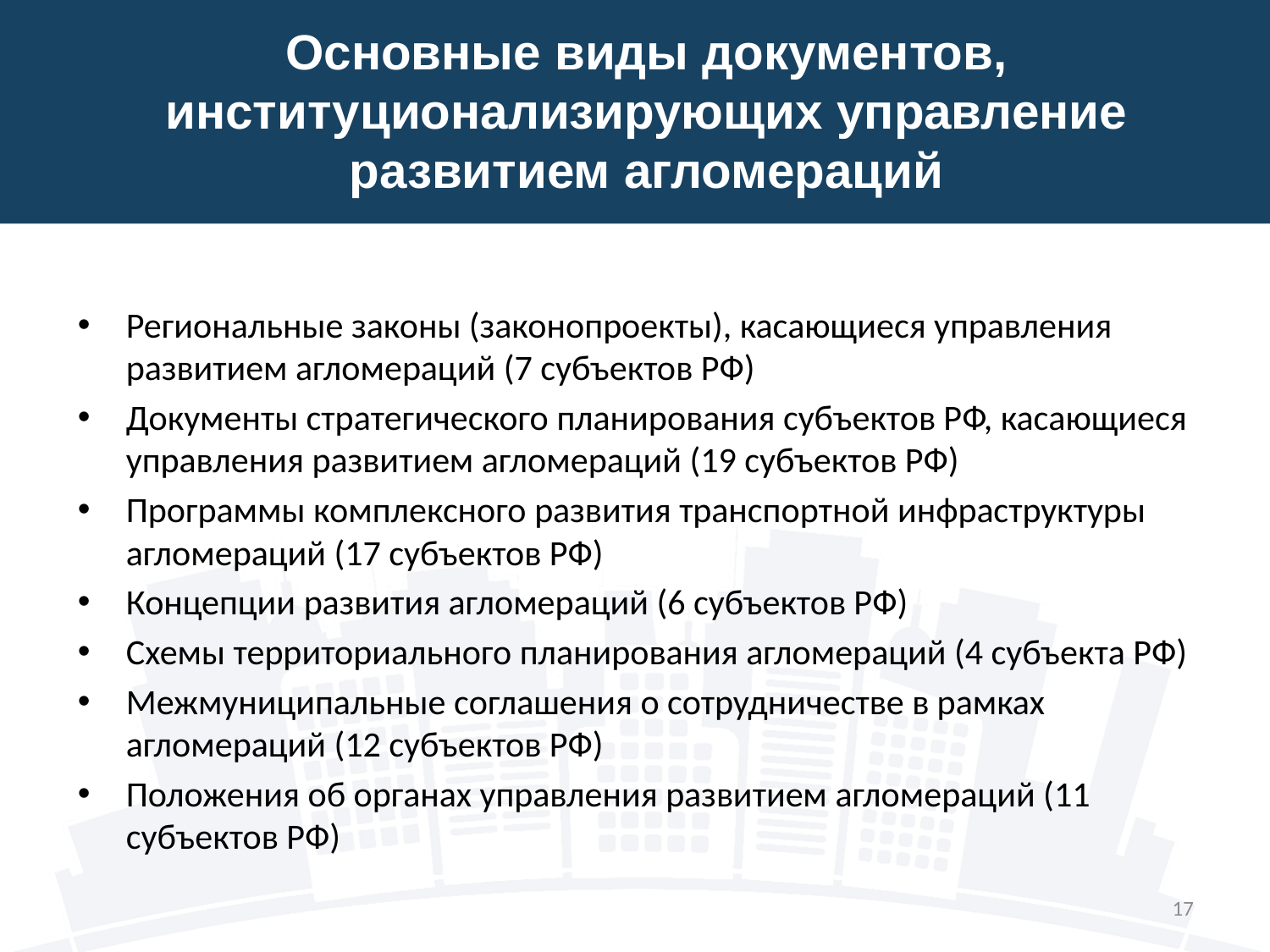

# Основные виды документов, институционализирующих управление развитием агломераций
Региональные законы (законопроекты), касающиеся управления развитием агломераций (7 субъектов РФ)
Документы стратегического планирования субъектов РФ, касающиеся управления развитием агломераций (19 субъектов РФ)
Программы комплексного развития транспортной инфраструктуры агломераций (17 субъектов РФ)
Концепции развития агломераций (6 субъектов РФ)
Схемы территориального планирования агломераций (4 субъекта РФ)
Межмуниципальные соглашения о сотрудничестве в рамках агломераций (12 субъектов РФ)
Положения об органах управления развитием агломераций (11 субъектов РФ)
17